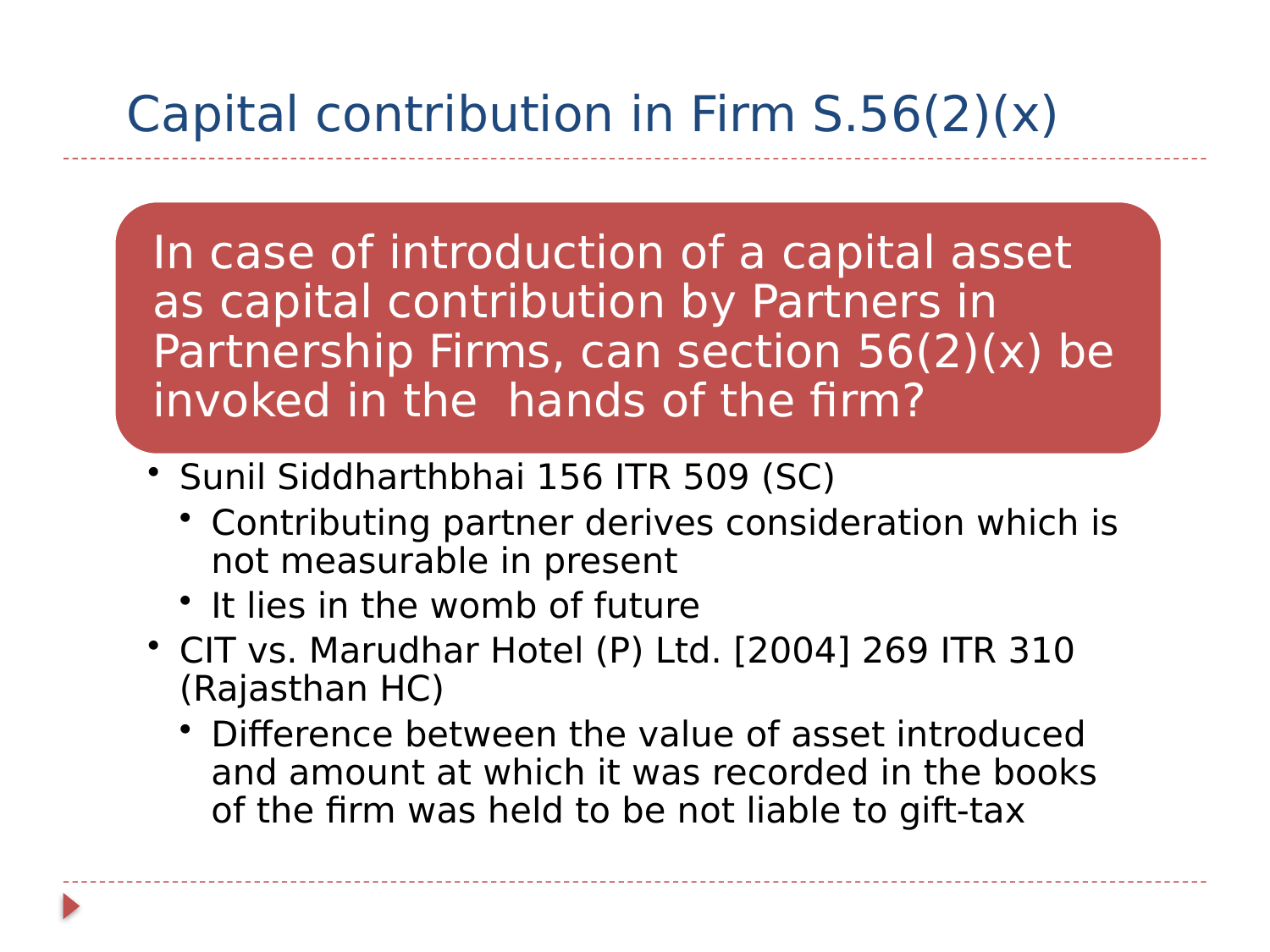

# Capital contribution in Firm S.56(2)(x)
In case of introduction of a capital asset as capital contribution by Partners in Partnership Firms, can section 56(2)(x) be invoked in the  hands of the firm?
Sunil Siddharthbhai 156 ITR 509 (SC)
Contributing partner derives consideration which is not measurable in present
It lies in the womb of future
CIT vs. Marudhar Hotel (P) Ltd. [2004] 269 ITR 310 (Rajasthan HC)
Difference between the value of asset introduced and amount at which it was recorded in the books of the firm was held to be not liable to gift-tax